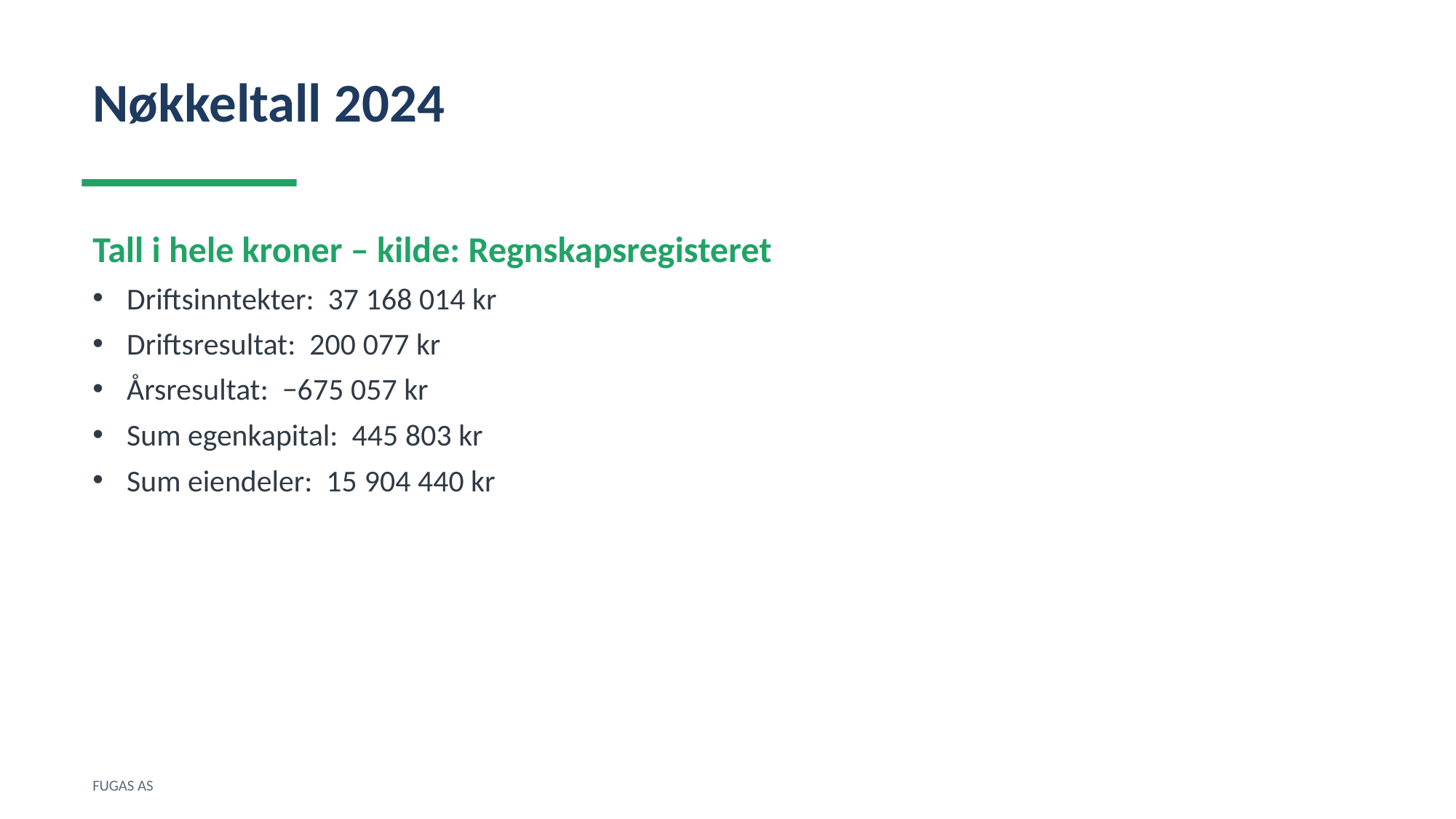

Nøkkeltall 2024

Tall i hele kroner – kilde: Regnskapsregisteret
Driftsinntekter:  37 168 014 kr
Driftsresultat:  200 077 kr
Årsresultat:  −675 057 kr
Sum egenkapital:  445 803 kr
Sum eiendeler:  15 904 440 kr
FUGAS AS